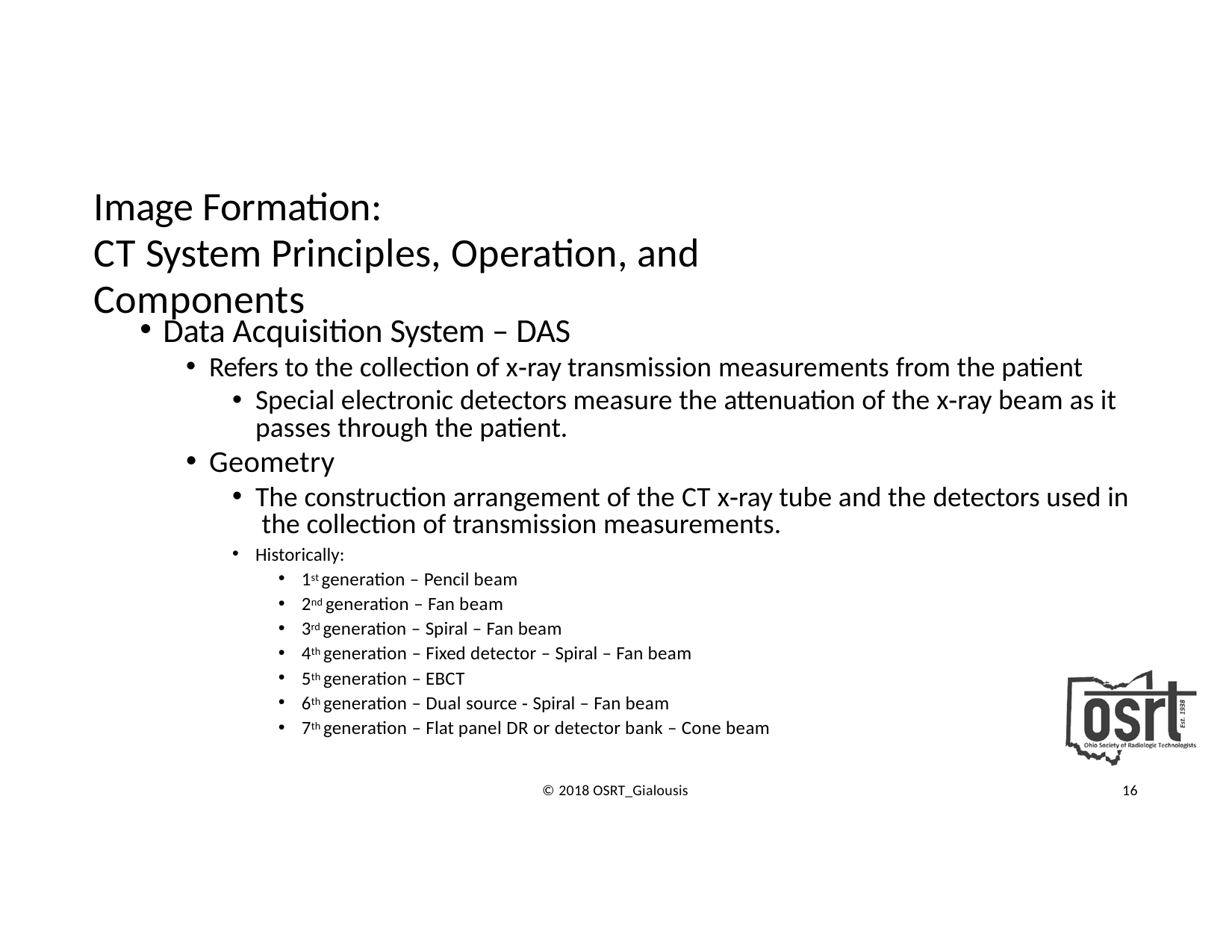

# Image Formation:
CT System Principles, Operation, and Components
Data Acquisition System – DAS
Refers to the collection of x‐ray transmission measurements from the patient
Special electronic detectors measure the attenuation of the x‐ray beam as it  passes through the patient.
Geometry
The construction arrangement of the CT x‐ray tube and the detectors used in  the collection of transmission measurements.
Historically:
1st generation – Pencil beam
2nd generation – Fan beam
3rd generation – Spiral – Fan beam
4th generation – Fixed detector – Spiral – Fan beam
5th generation – EBCT
6th generation – Dual source ‐ Spiral – Fan beam
7th generation – Flat panel DR or detector bank – Cone beam

© 2018 OSRT_Gialousis
16